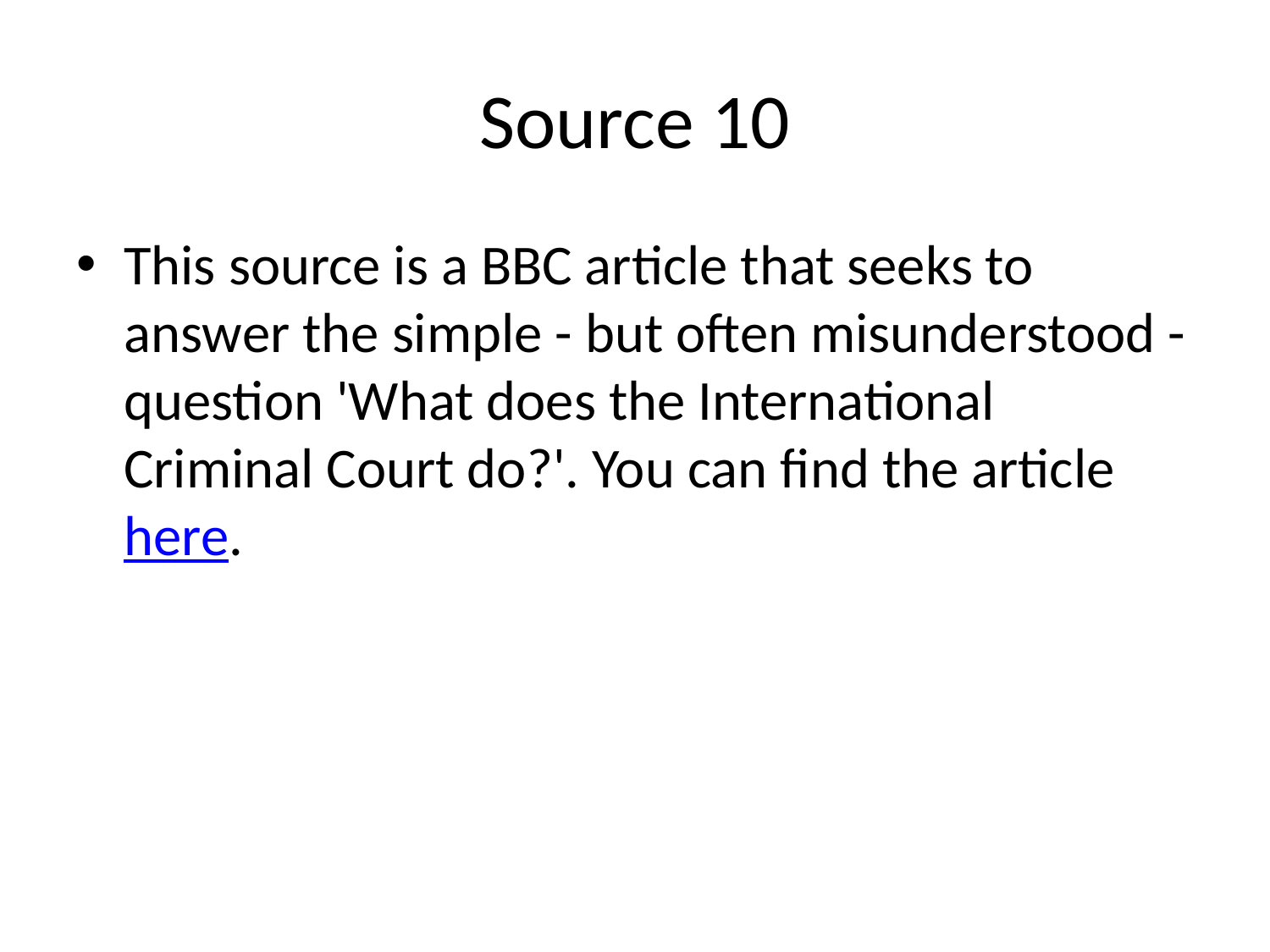

# Source 10
This source is a BBC article that seeks to answer the simple - but often misunderstood - question 'What does the International Criminal Court do?'. You can find the article here.